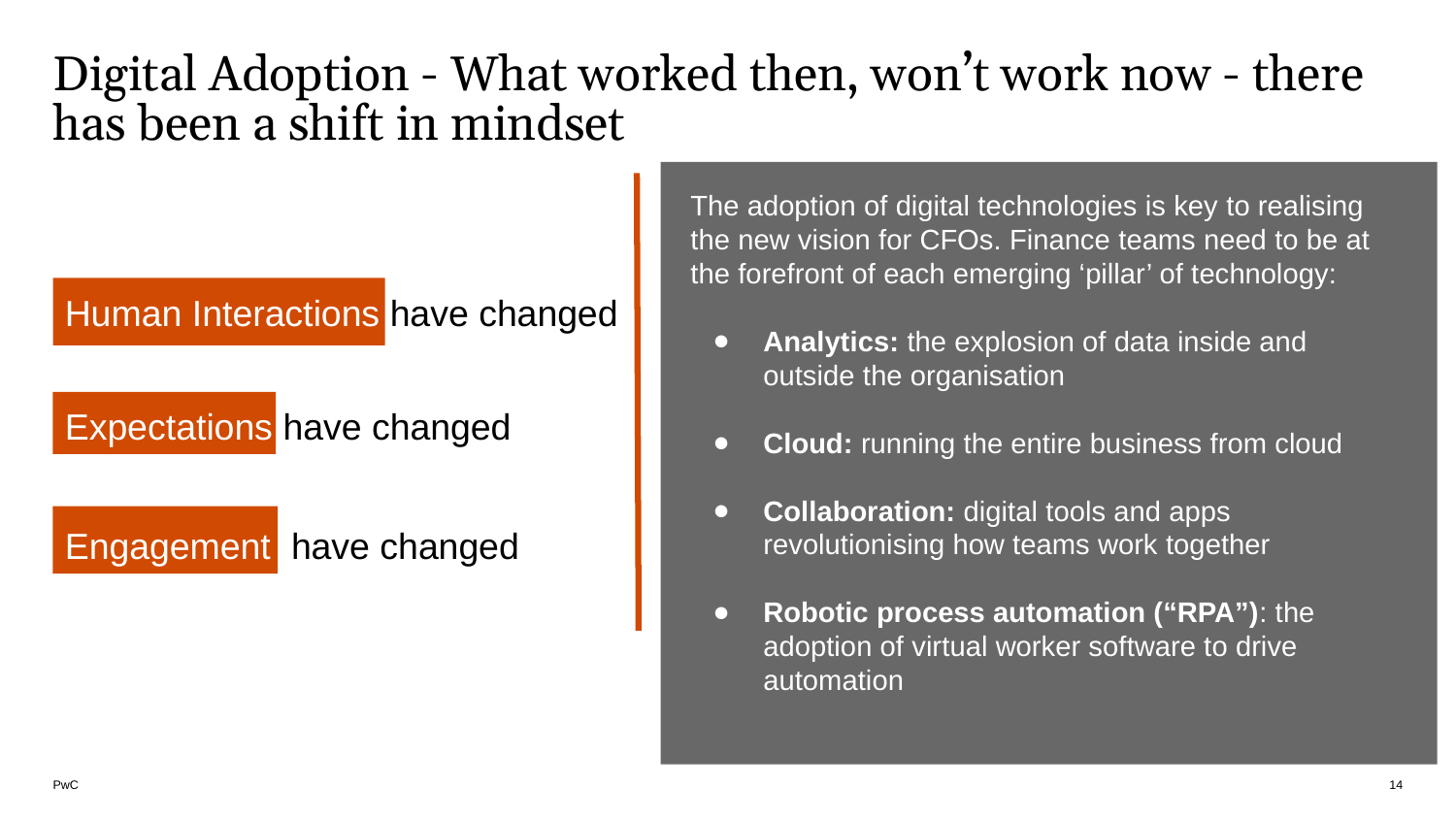

# Digital Adoption - What worked then, won’t work now - there has been a shift in mindset

The adoption of digital technologies is key to realising the new vision for CFOs. Finance teams need to be at the forefront of each emerging ‘pillar’ of technology:

Analytics: the explosion of data inside and outside the organisation

Cloud: running the entire business from cloud

Collaboration: digital tools and apps revolutionising how teams work together

Robotic process automation (“RPA”): the adoption of virtual worker software to drive automation

Human Interactions have changed

Expectations have changed

Engagement  have changed
14